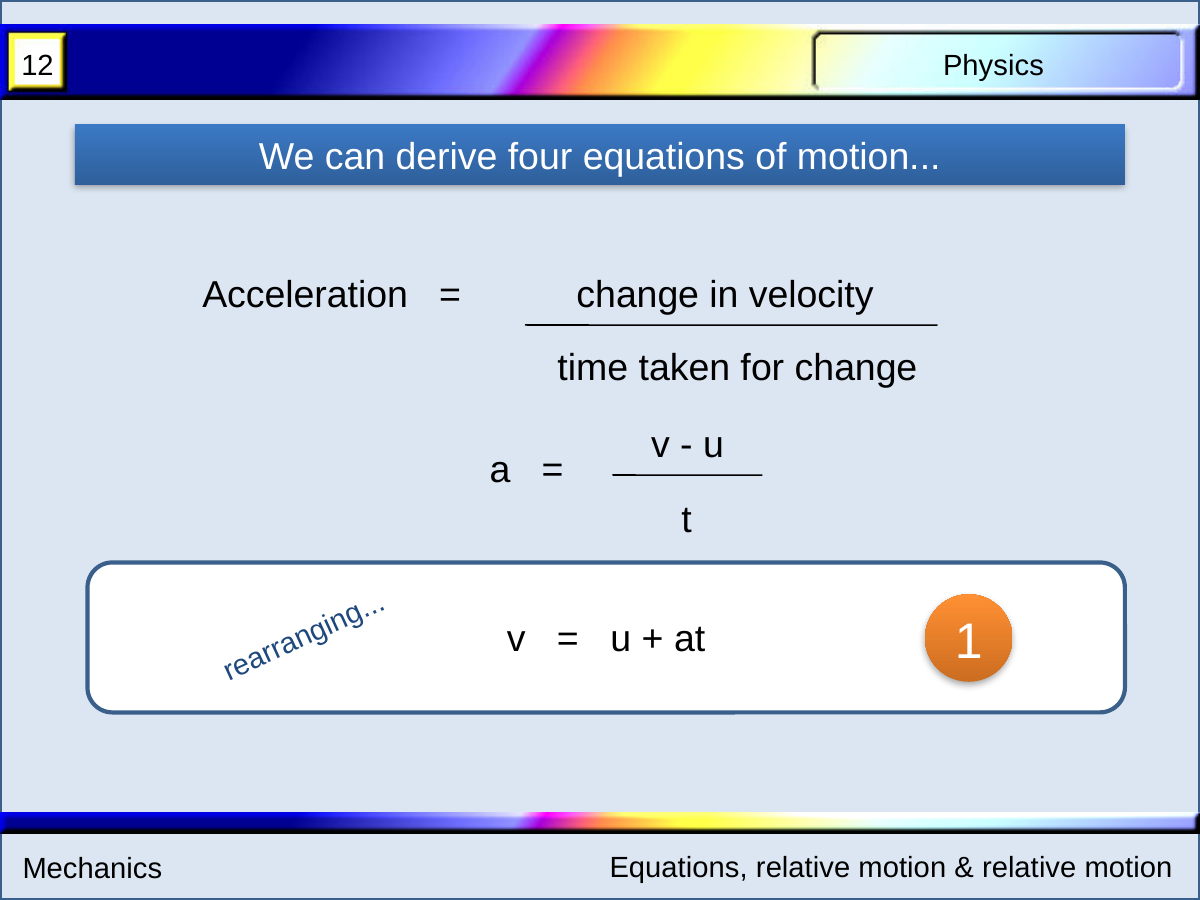

We can derive four equations of motion...
Acceleration   =
change in velocity
time taken for change
v - u
a   =
t

1
rearranging...
v   =   u + at